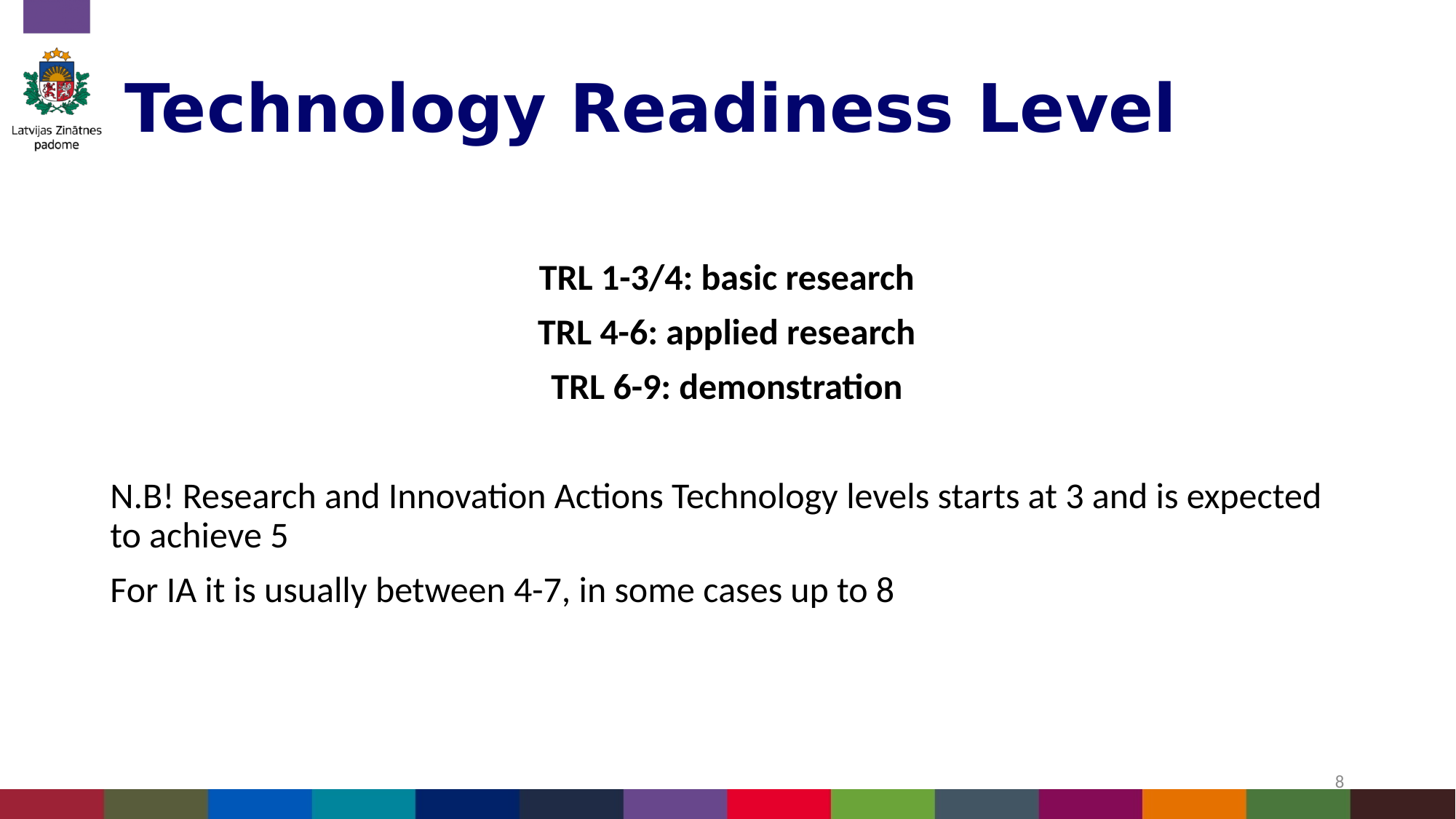

# Technology Readiness Level

TRL 1-3/4: basic research
TRL 4-6: applied research
TRL 6-9: demonstration

N.B! Research and Innovation Actions Technology levels starts at 3 and is expected to achieve 5
For IA it is usually between 4-7, in some cases up to 8
8